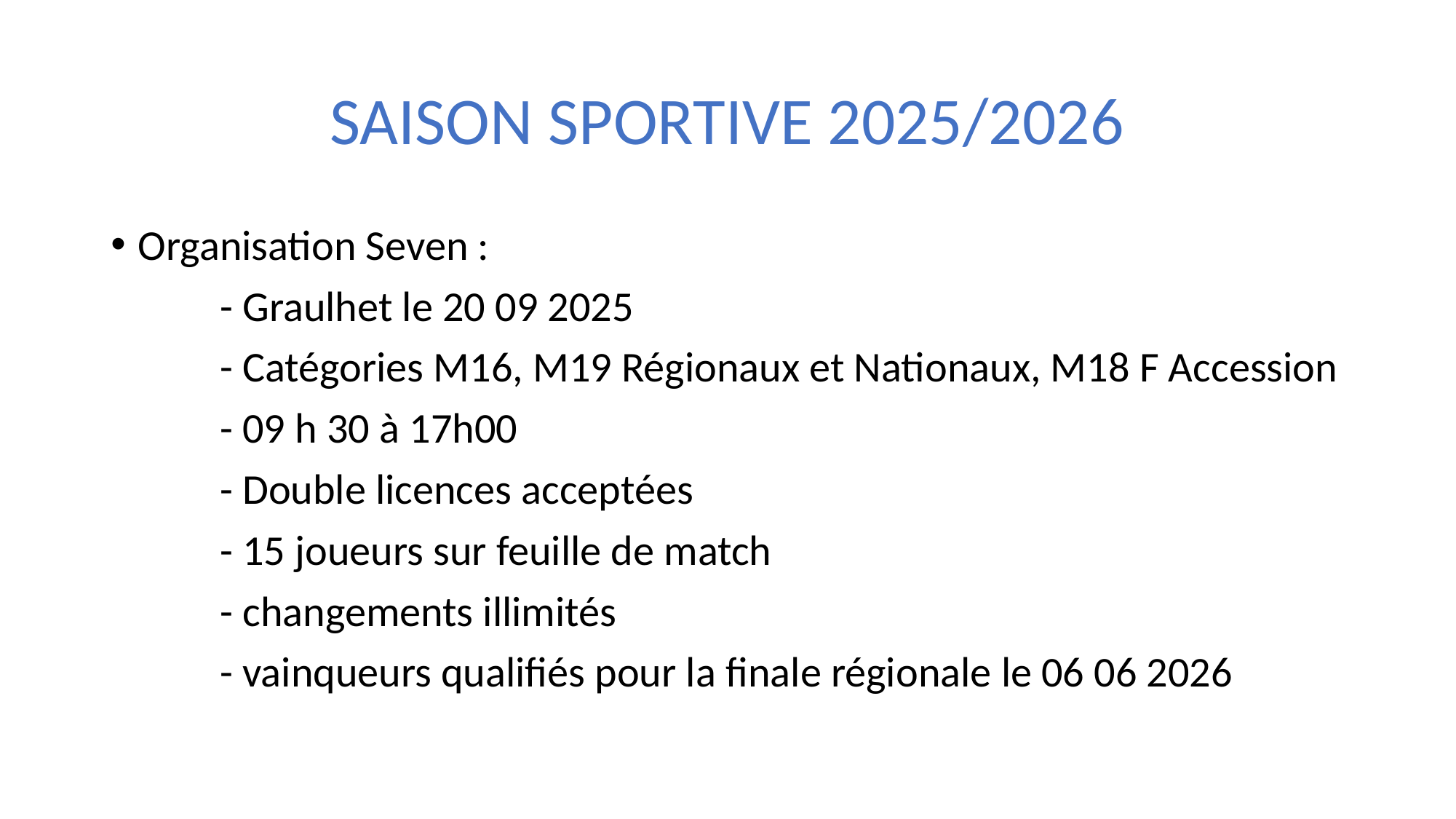

# SAISON SPORTIVE 2025/2026
Organisation Seven :
	- Graulhet le 20 09 2025
	- Catégories M16, M19 Régionaux et Nationaux, M18 F Accession
	- 09 h 30 à 17h00
	- Double licences acceptées
	- 15 joueurs sur feuille de match
	- changements illimités
	- vainqueurs qualifiés pour la finale régionale le 06 06 2026